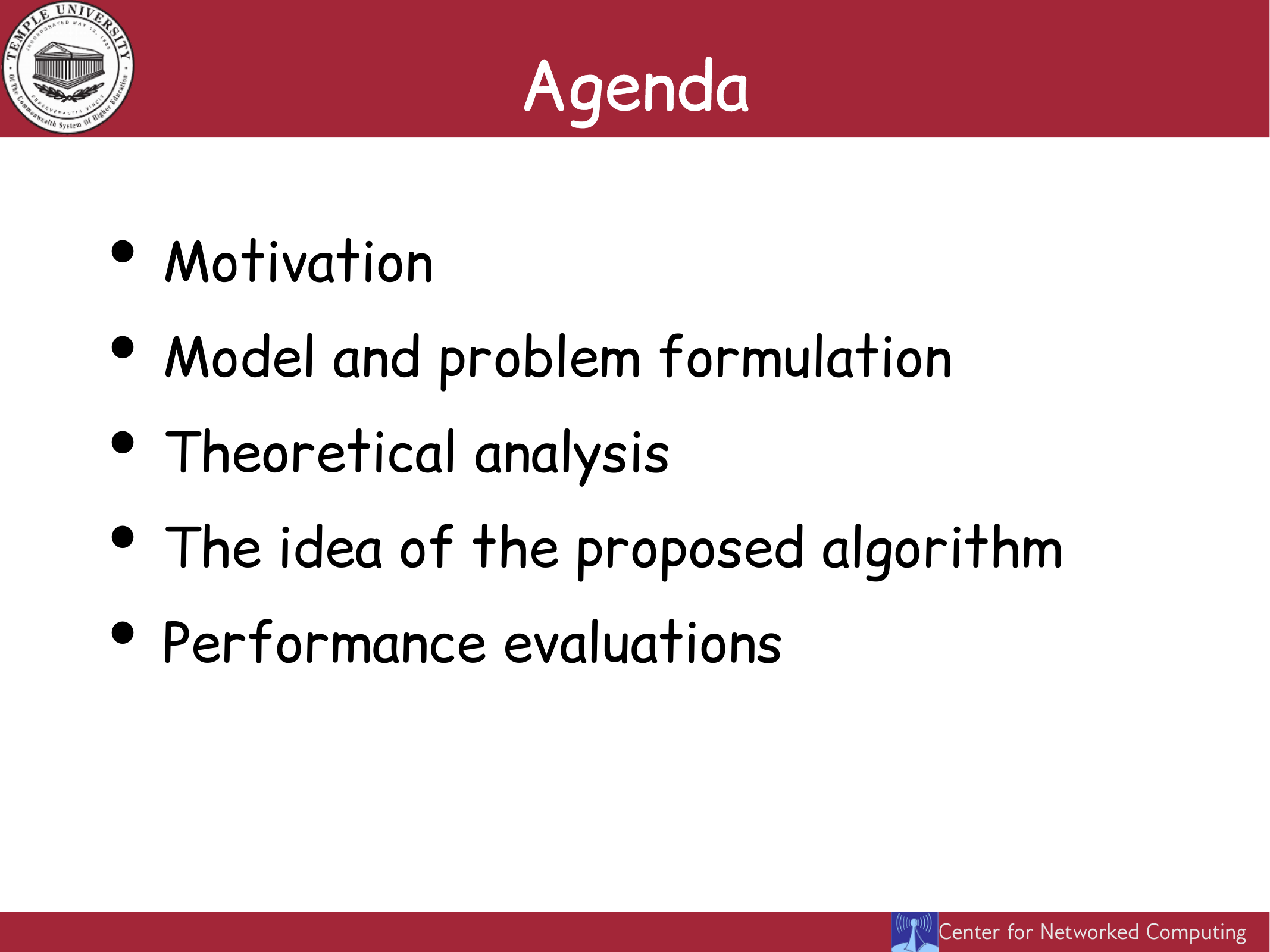

# Agenda
Motivation
Model and problem formulation
Theoretical analysis
The idea of the proposed algorithm
Performance evaluations